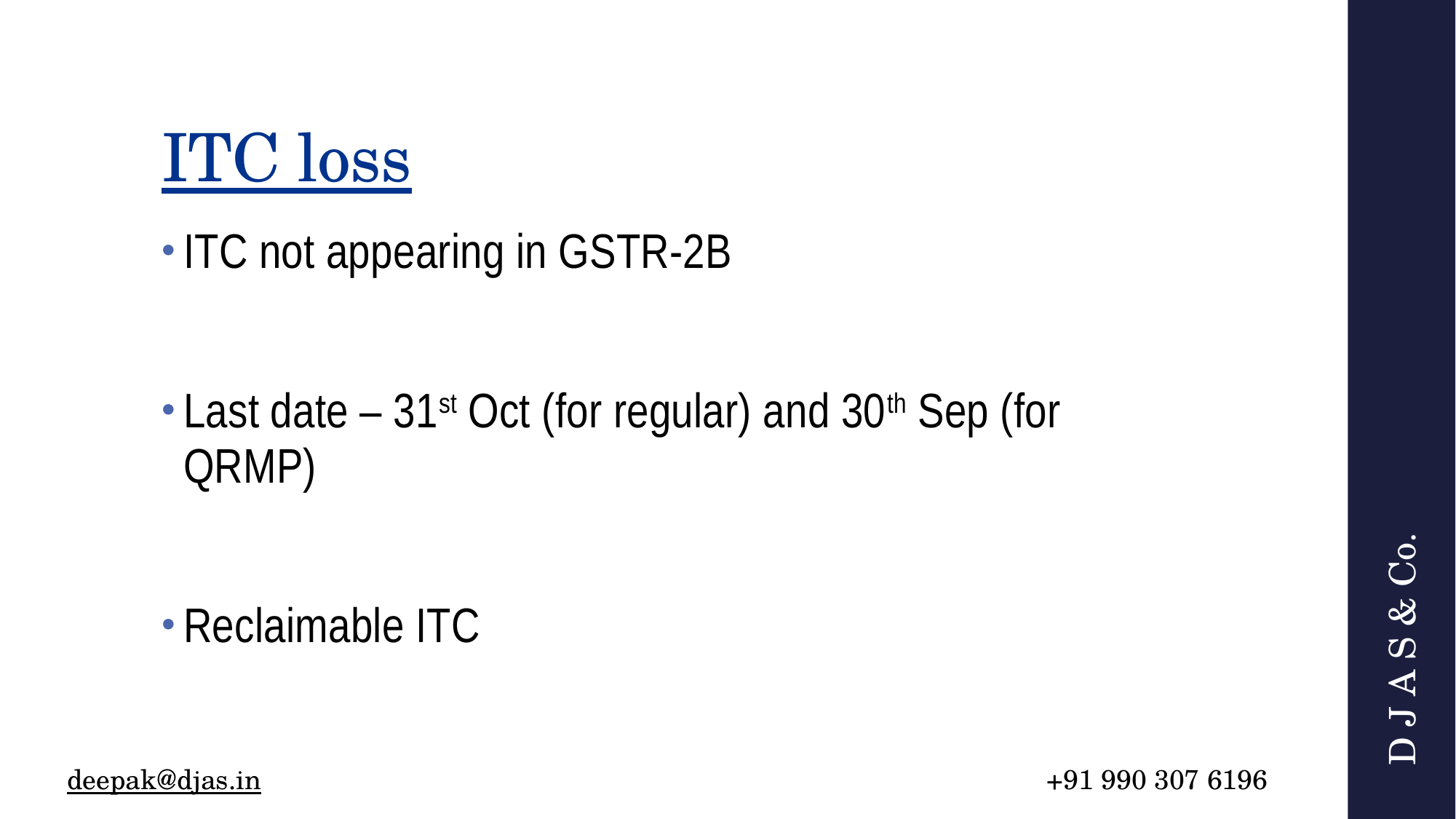

# ITC loss
ITC not appearing in GSTR-2B

Last date – 31st Oct (for regular) and 30th Sep (for QRMP)

Reclaimable ITC

D J A S & Co.
| deepak@djas.in | +91 990 307 6196 |
| --- | --- |